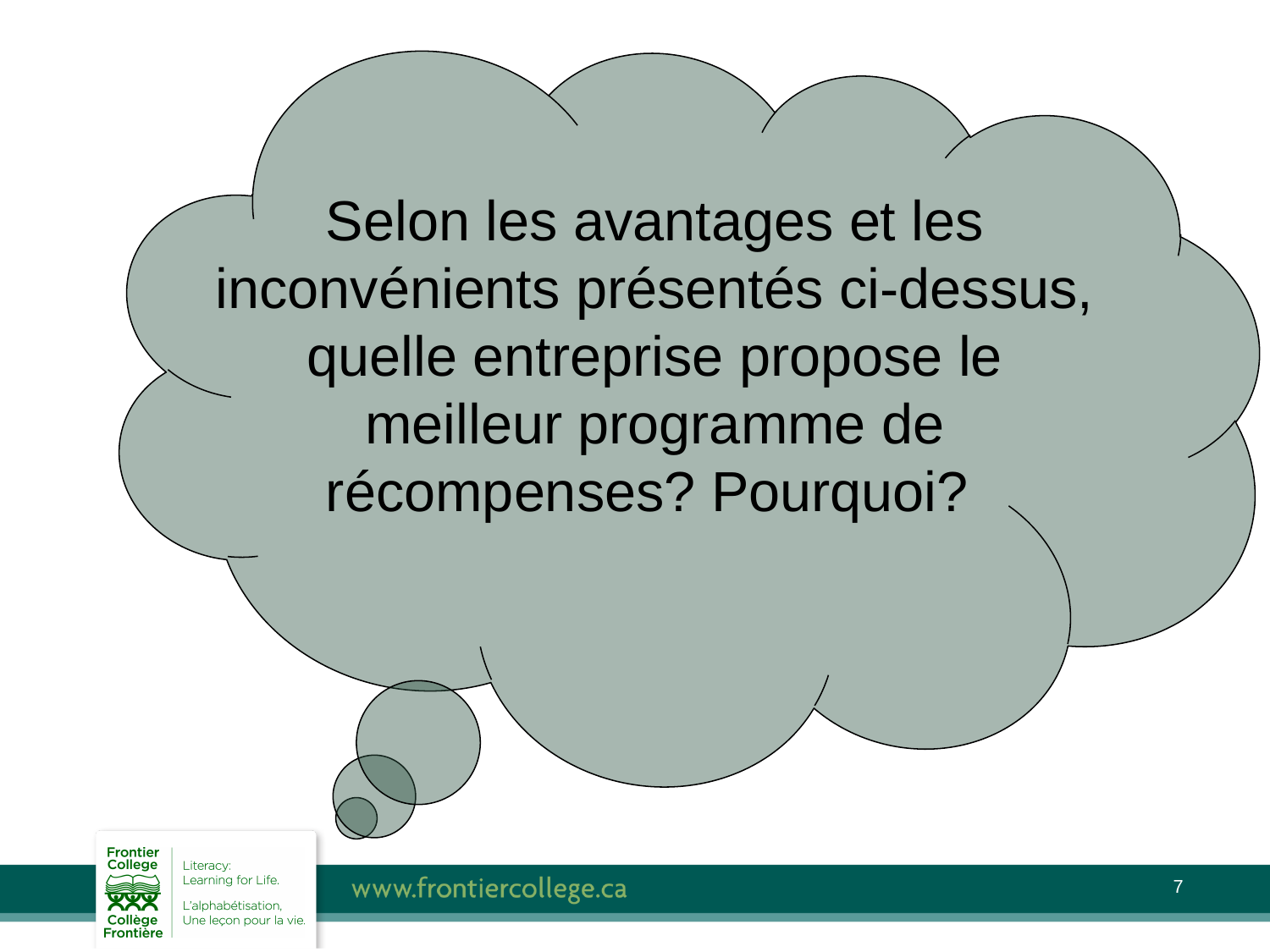

Selon les avantages et les inconvénients présentés ci-dessus, quelle entreprise propose le meilleur programme de récompenses? Pourquoi?